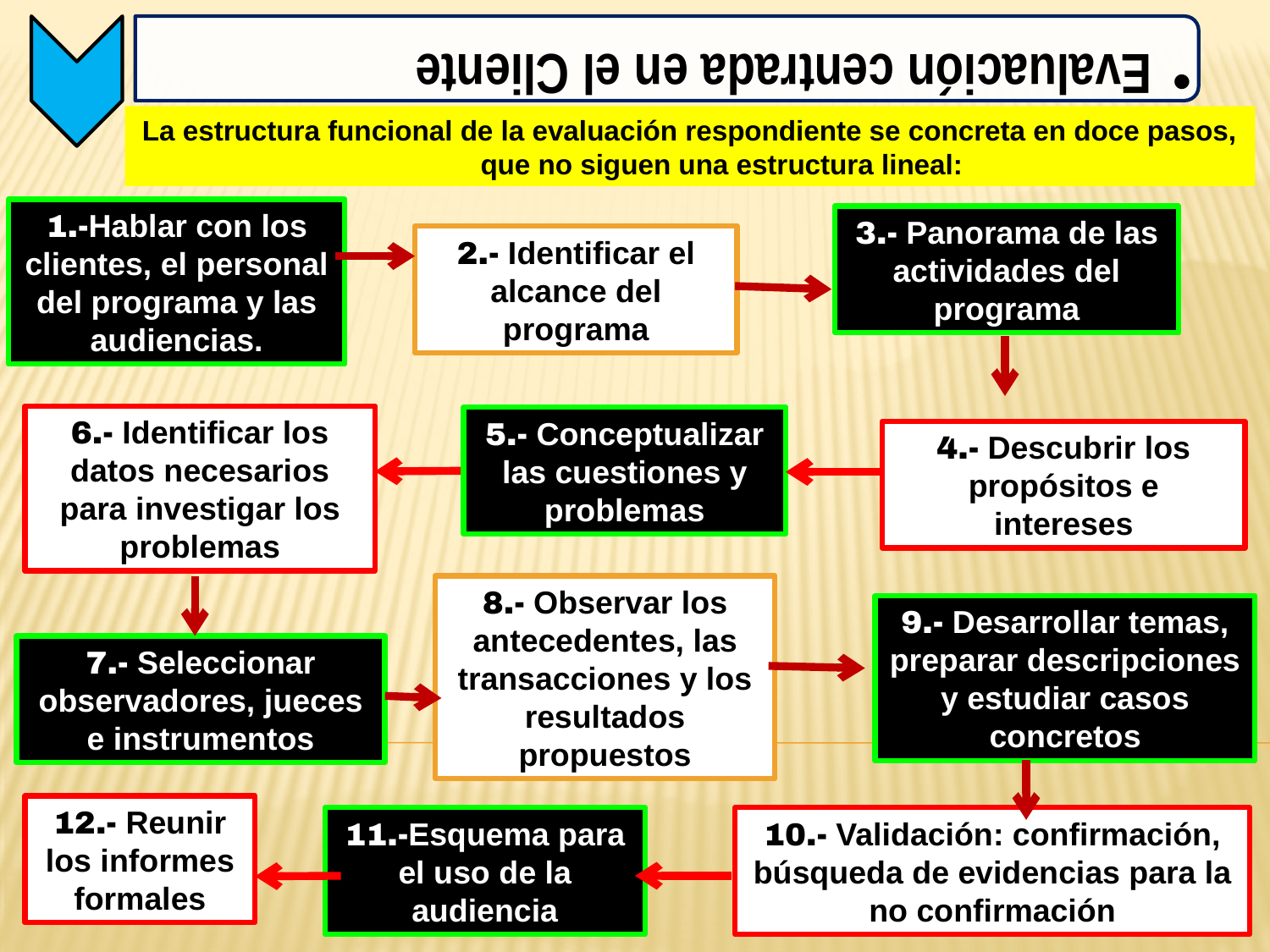

Evaluación centrada en el Cliente
La estructura funcional de la evaluación respondiente se concreta en doce pasos, que no siguen una estructura lineal:
1.-Hablar con los clientes, el personal del programa y las audiencias.
3.- Panorama de las actividades del programa
2.- Identificar el alcance del programa
6.- Identificar los datos necesarios para investigar los problemas
5.- Conceptualizar las cuestiones y problemas
4.- Descubrir los propósitos e intereses
8.- Observar los antecedentes, las transacciones y los resultados propuestos
9.- Desarrollar temas, preparar descripciones y estudiar casos concretos
7.- Seleccionar observadores, jueces e instrumentos
12.- Reunir los informes formales
11.-Esquema para el uso de la audiencia
10.- Validación: confirmación, búsqueda de evidencias para la no confirmación
28